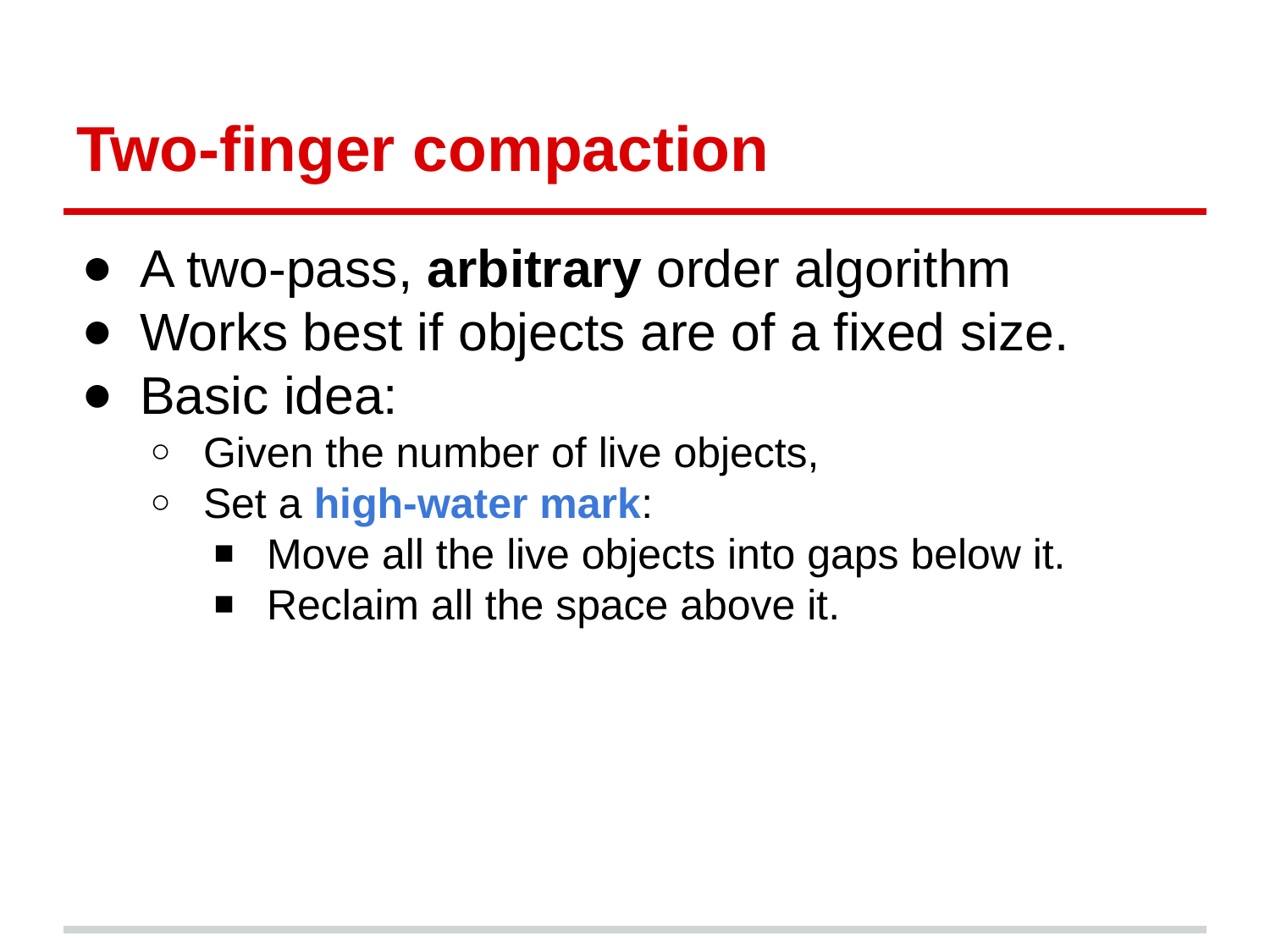

# Two-finger compaction
A two-pass, arbitrary order algorithm
Works best if objects are of a fixed size.
Basic idea:
Given the number of live objects,
Set a high-water mark:
Move all the live objects into gaps below it.
Reclaim all the space above it.